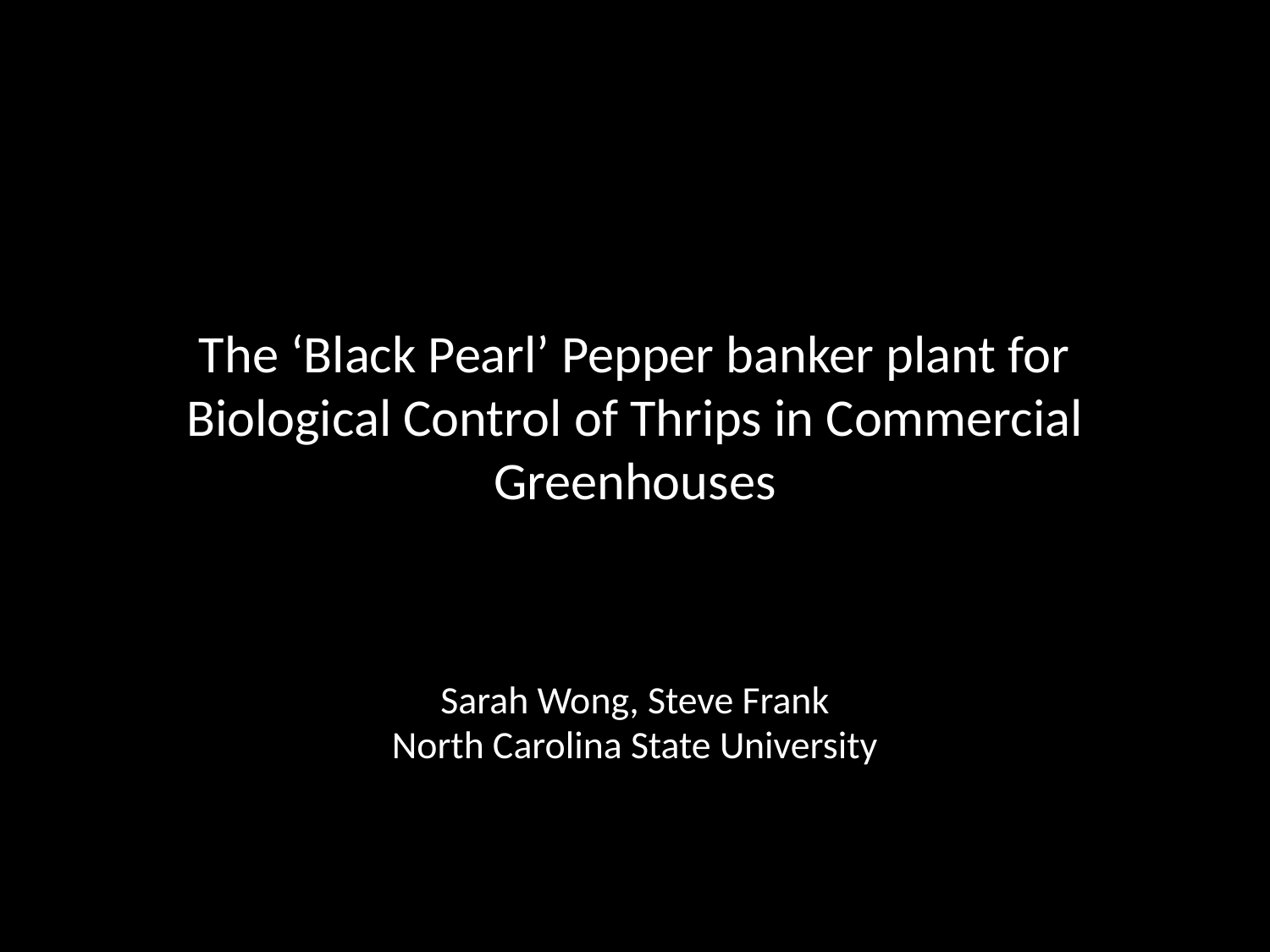

# The ‘Black Pearl’ Pepper banker plant for Biological Control of Thrips in Commercial Greenhouses

Sarah Wong, Steve Frank
North Carolina State University